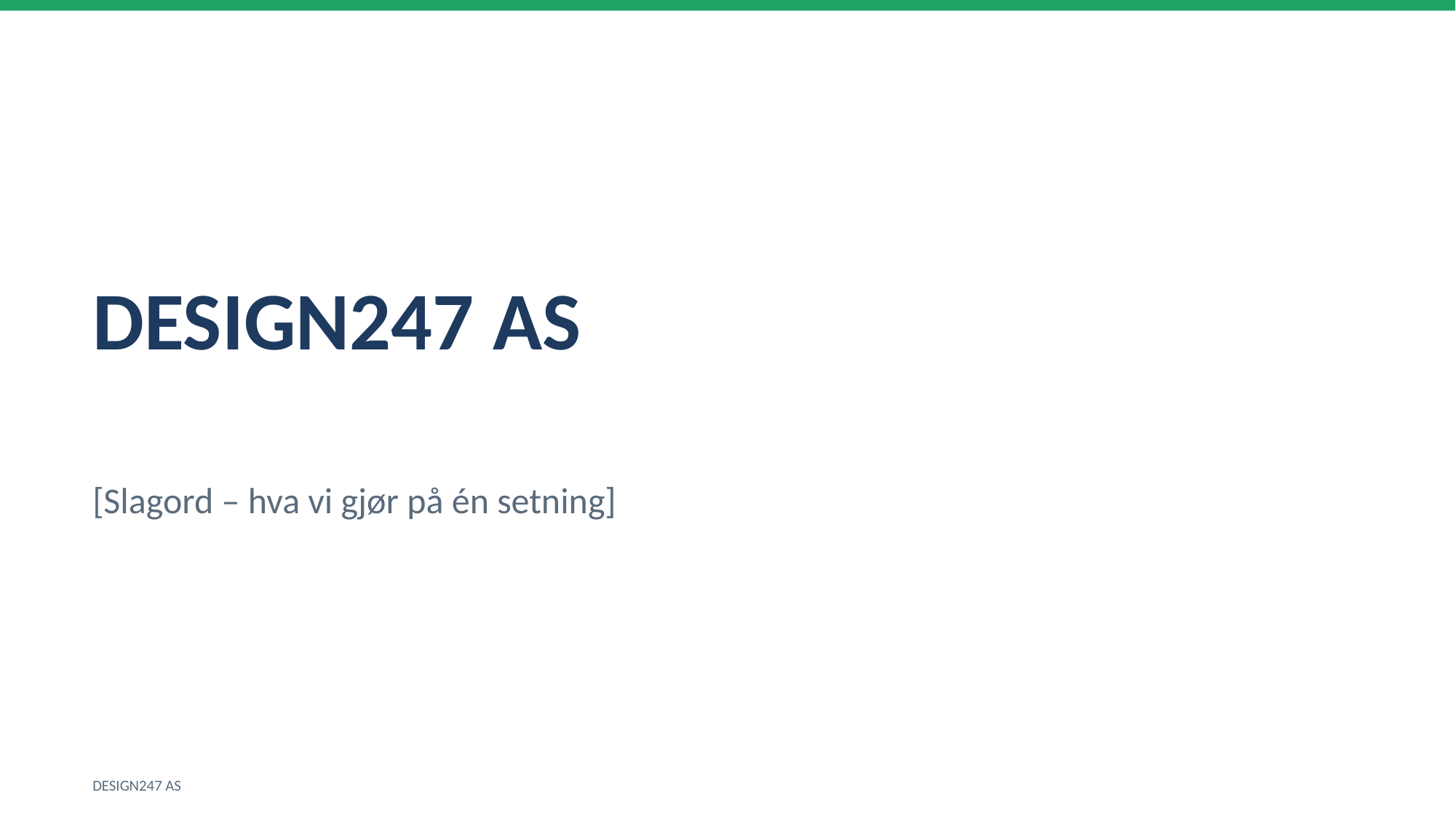

DESIGN247 AS
[Slagord – hva vi gjør på én setning]
DESIGN247 AS